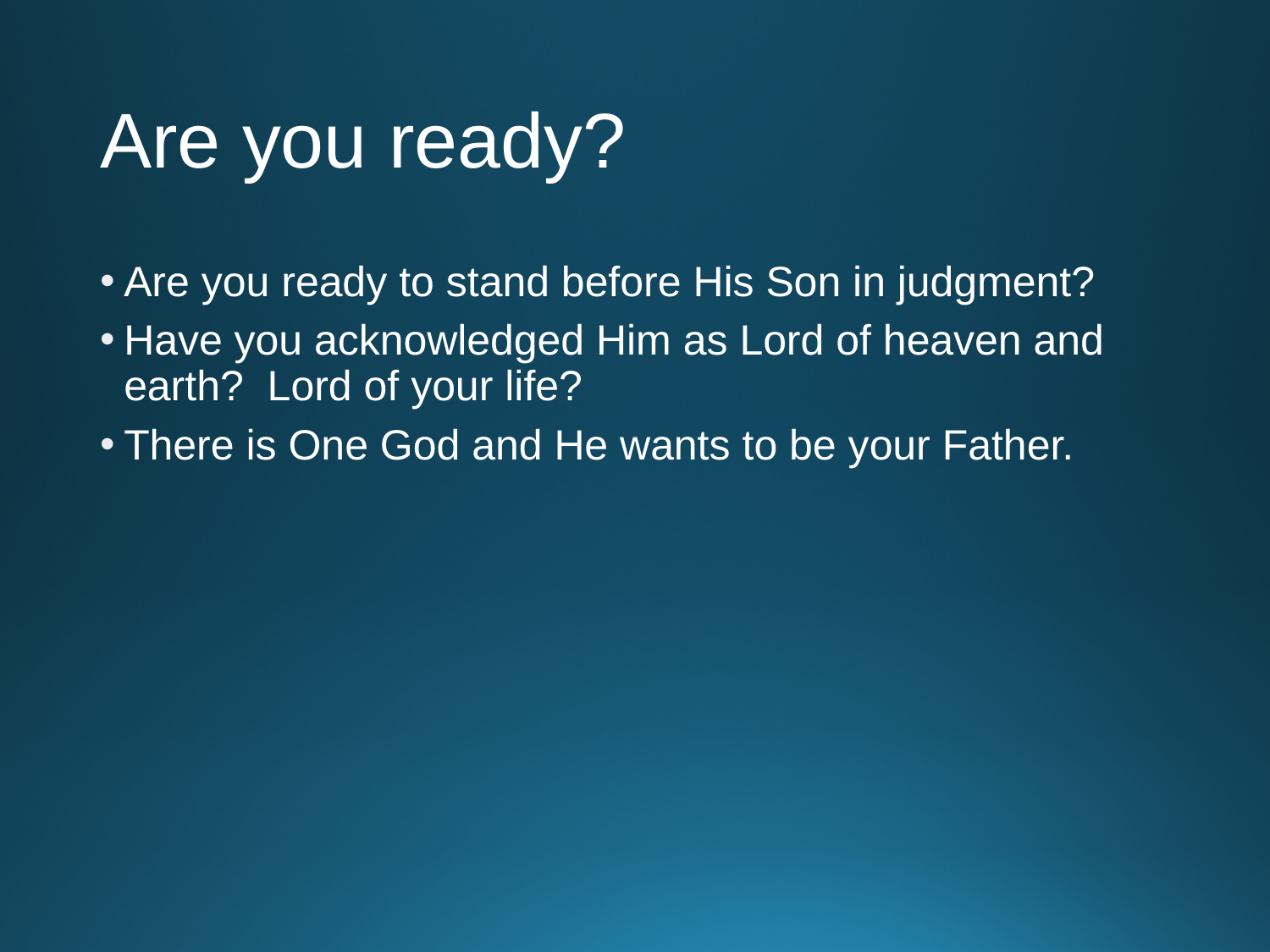

# Are you ready?
Are you ready to stand before His Son in judgment?
Have you acknowledged Him as Lord of heaven and earth?  Lord of your life?
There is One God and He wants to be your Father.